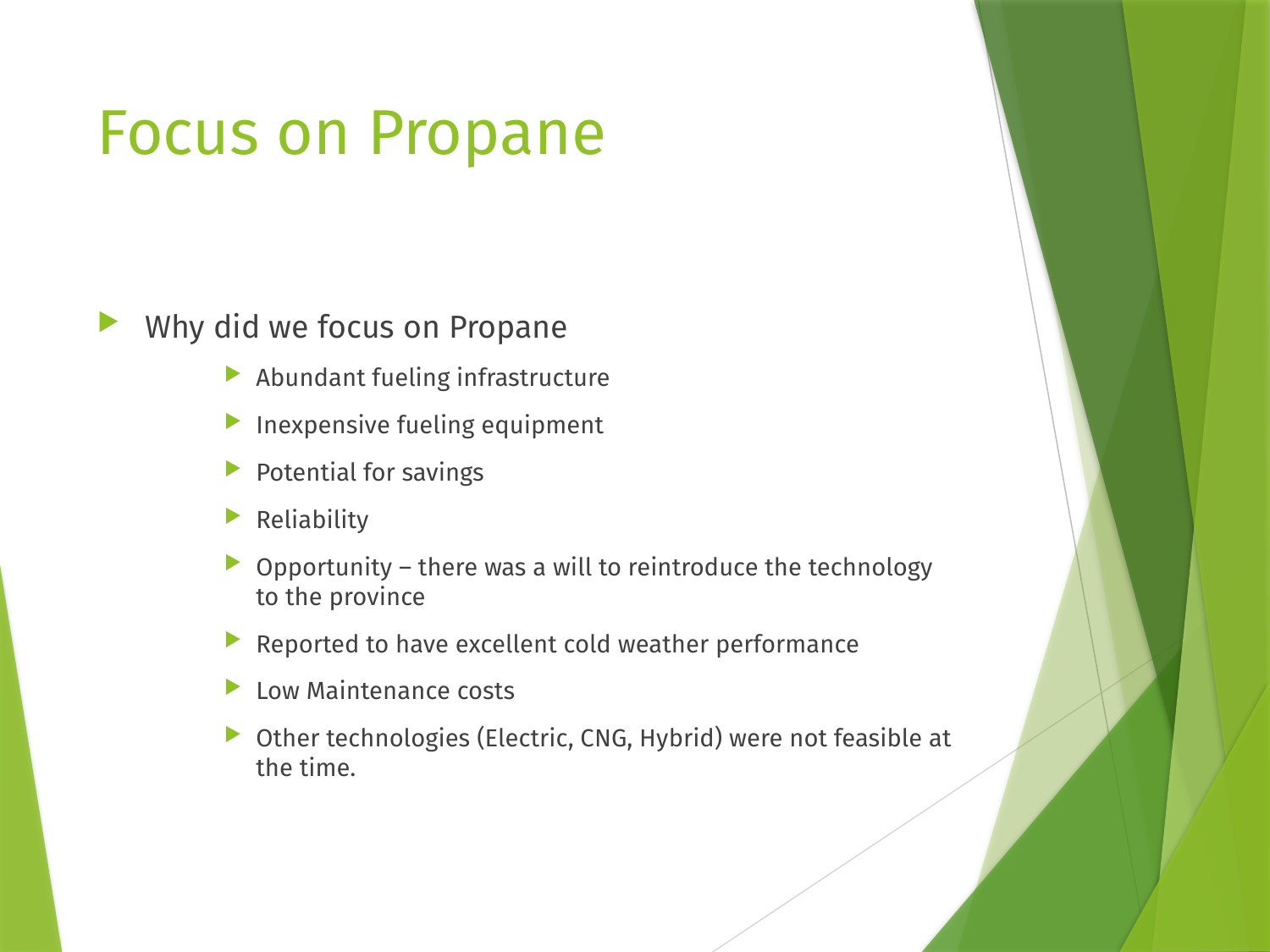

# Focus on Propane
Why did we focus on Propane
Abundant fueling infrastructure
Inexpensive fueling equipment
Potential for savings
Reliability
Opportunity – there was a will to reintroduce the technology to the province
Reported to have excellent cold weather performance
Low Maintenance costs
Other technologies (Electric, CNG, Hybrid) were not feasible at the time.